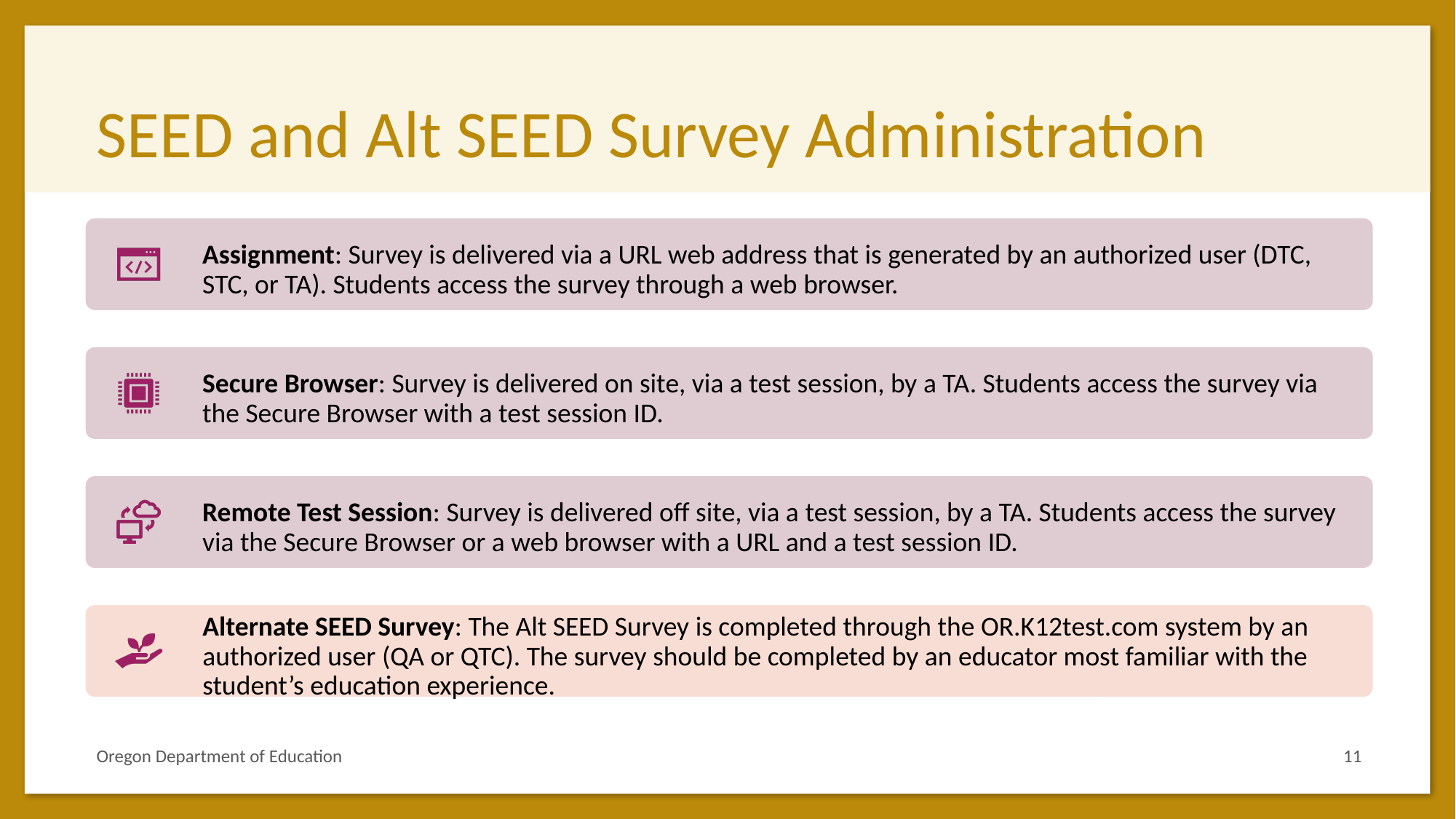

# SEED and Alt SEED Survey Administration
Assignment: Survey is delivered via a URL web address that is generated by an authorized user (DTC, STC, or TA). Students access the survey through a web browser.
Secure Browser: Survey is delivered on site, via a test session, by a TA. Students access the survey via the Secure Browser with a test session ID.
Remote Test Session: Survey is delivered off site, via a test session, by a TA. Students access the survey via the Secure Browser or a web browser with a URL and a test session ID.
Alternate SEED Survey: The Alt SEED Survey is completed through the OR.K12test.com system by an authorized user (QA or QTC). The survey should be completed by an educator most familiar with the student’s education experience.
Oregon Department of Education
11